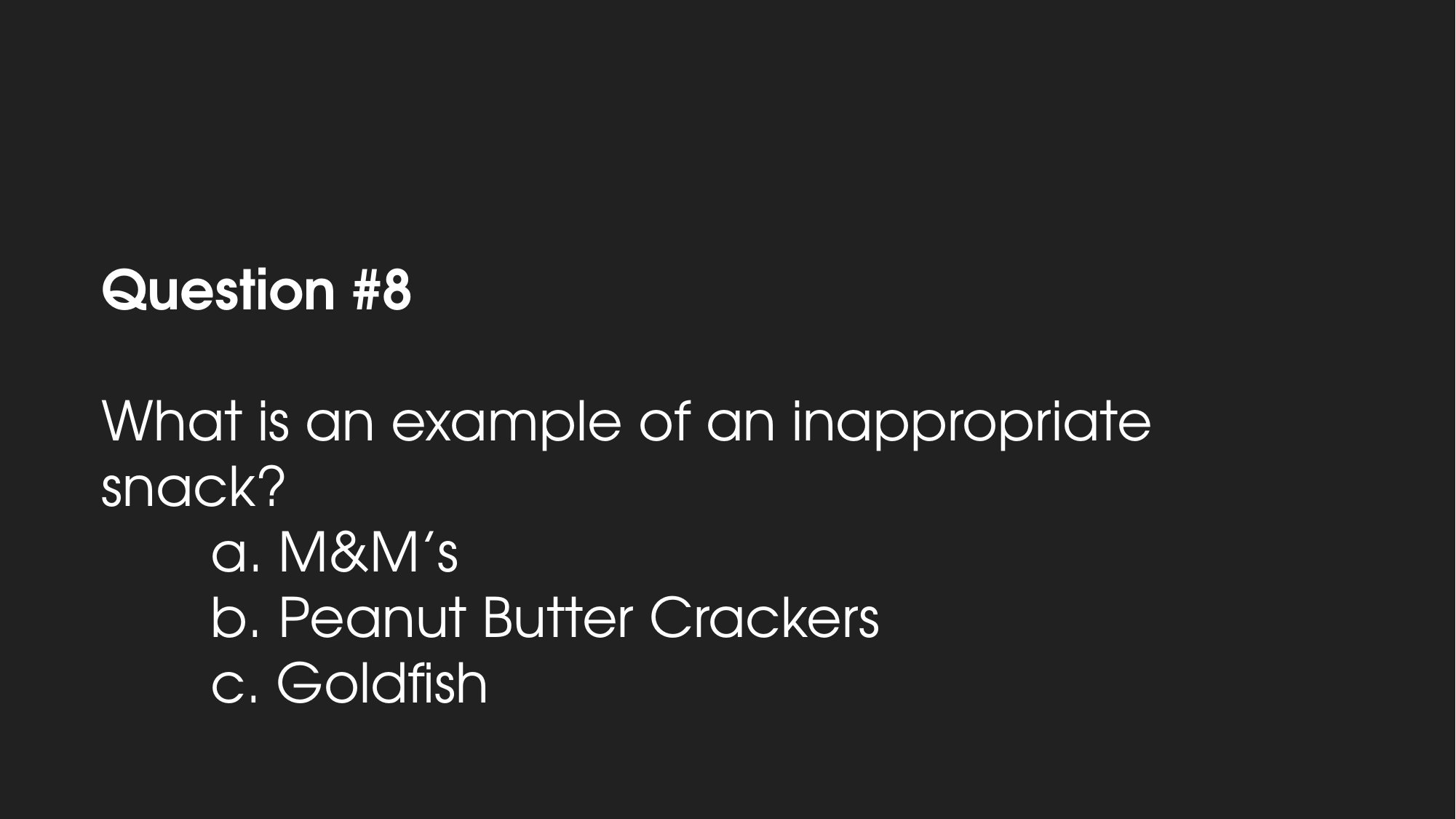

Question #8

What is an example of an inappropriate snack?
	a. M&M’s
	b. Peanut Butter Crackers
	c. Goldfish